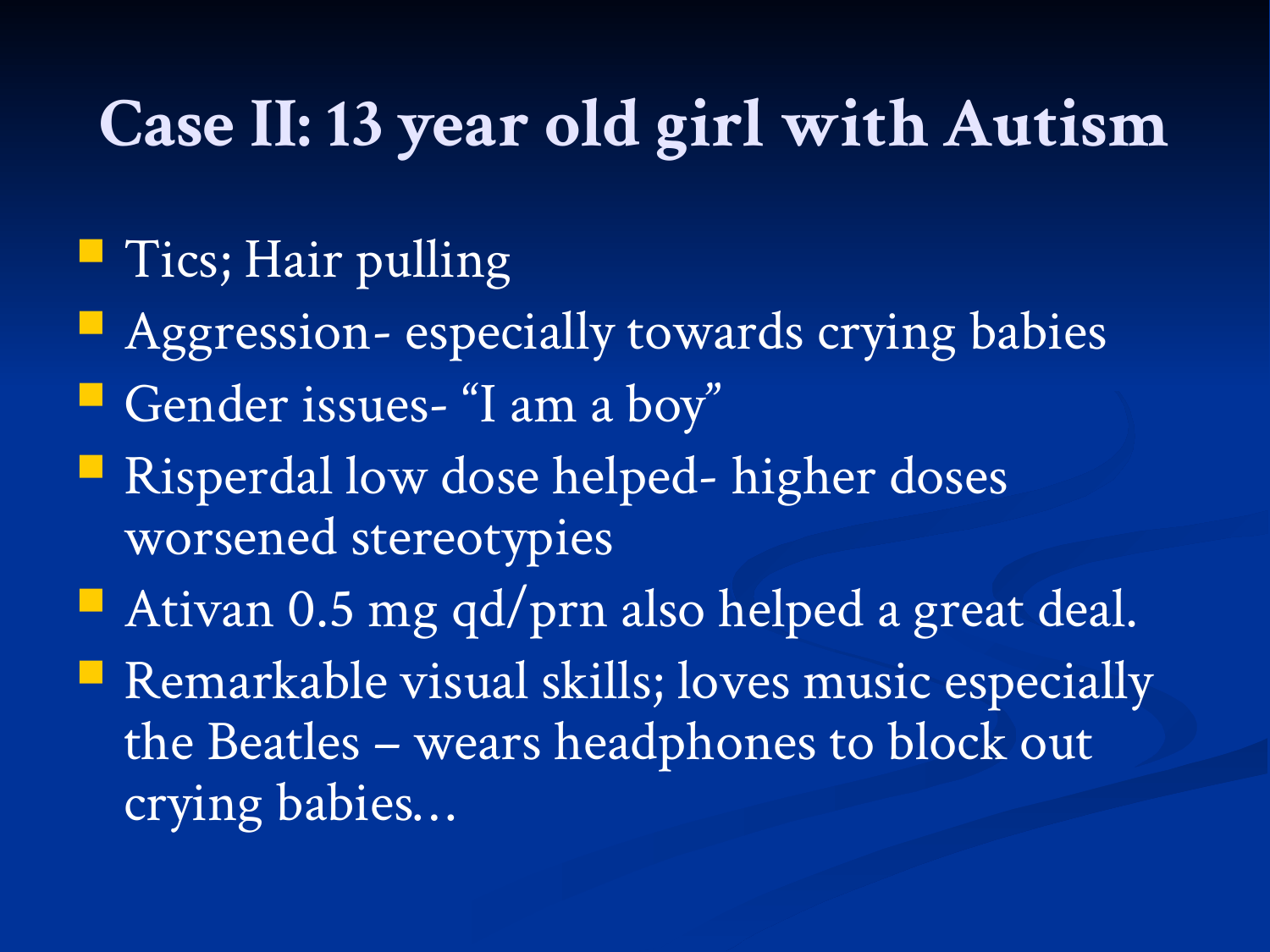

# Case II: 13 year old girl with Autism
Tics; Hair pulling
Aggression- especially towards crying babies
Gender issues- “I am a boy”
Risperdal low dose helped- higher doses worsened stereotypies
Ativan 0.5 mg qd/prn also helped a great deal.
Remarkable visual skills; loves music especially the Beatles – wears headphones to block out crying babies…